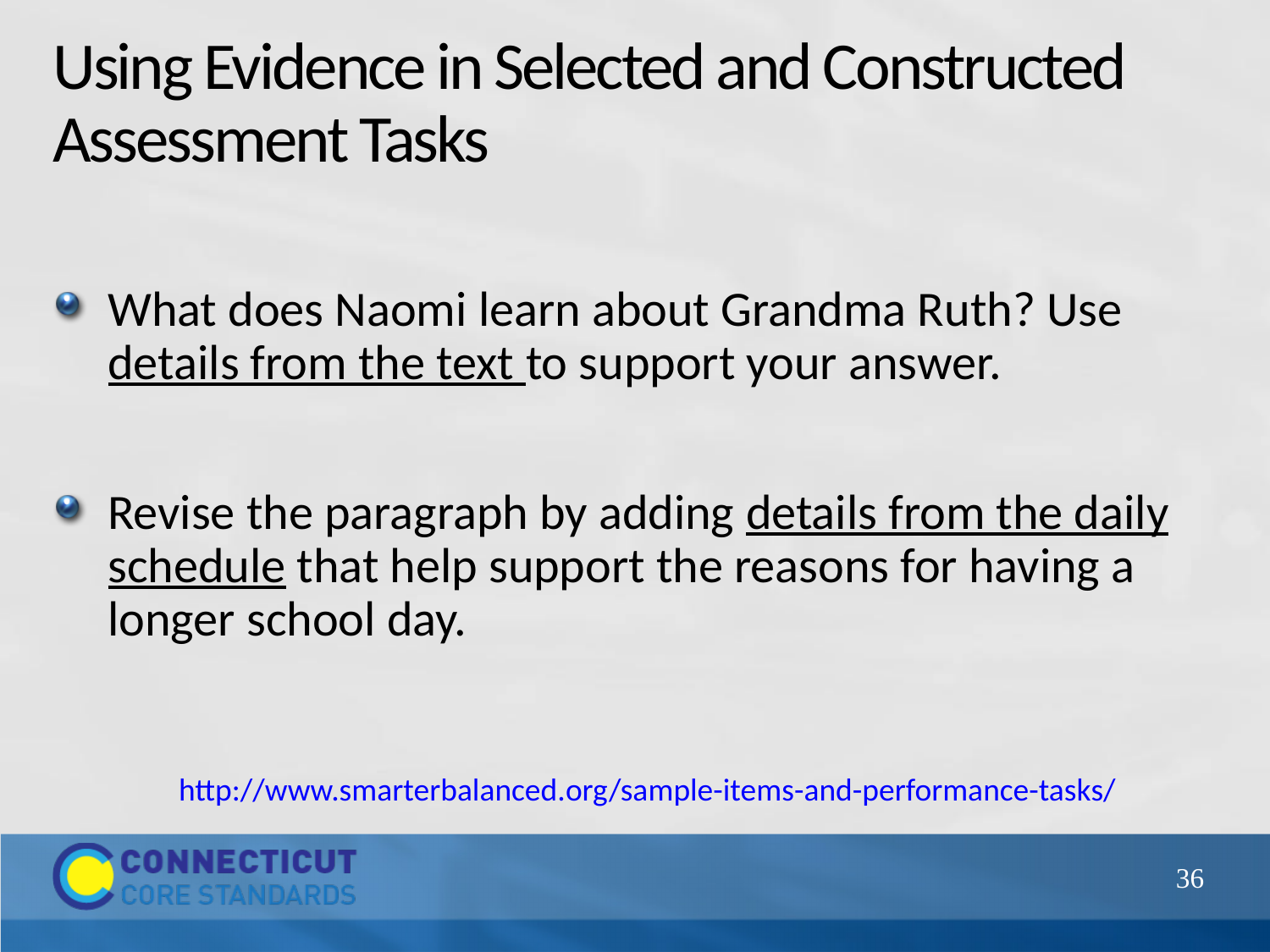

# Using Evidence in Selected and Constructed  Assessment Tasks
What does Naomi learn about Grandma Ruth? Use details from the text to support your answer.

Revise the paragraph by adding details from the daily schedule that help support the reasons for having a longer school day.
http://www.smarterbalanced.org/sample-items-and-performance-tasks/

36